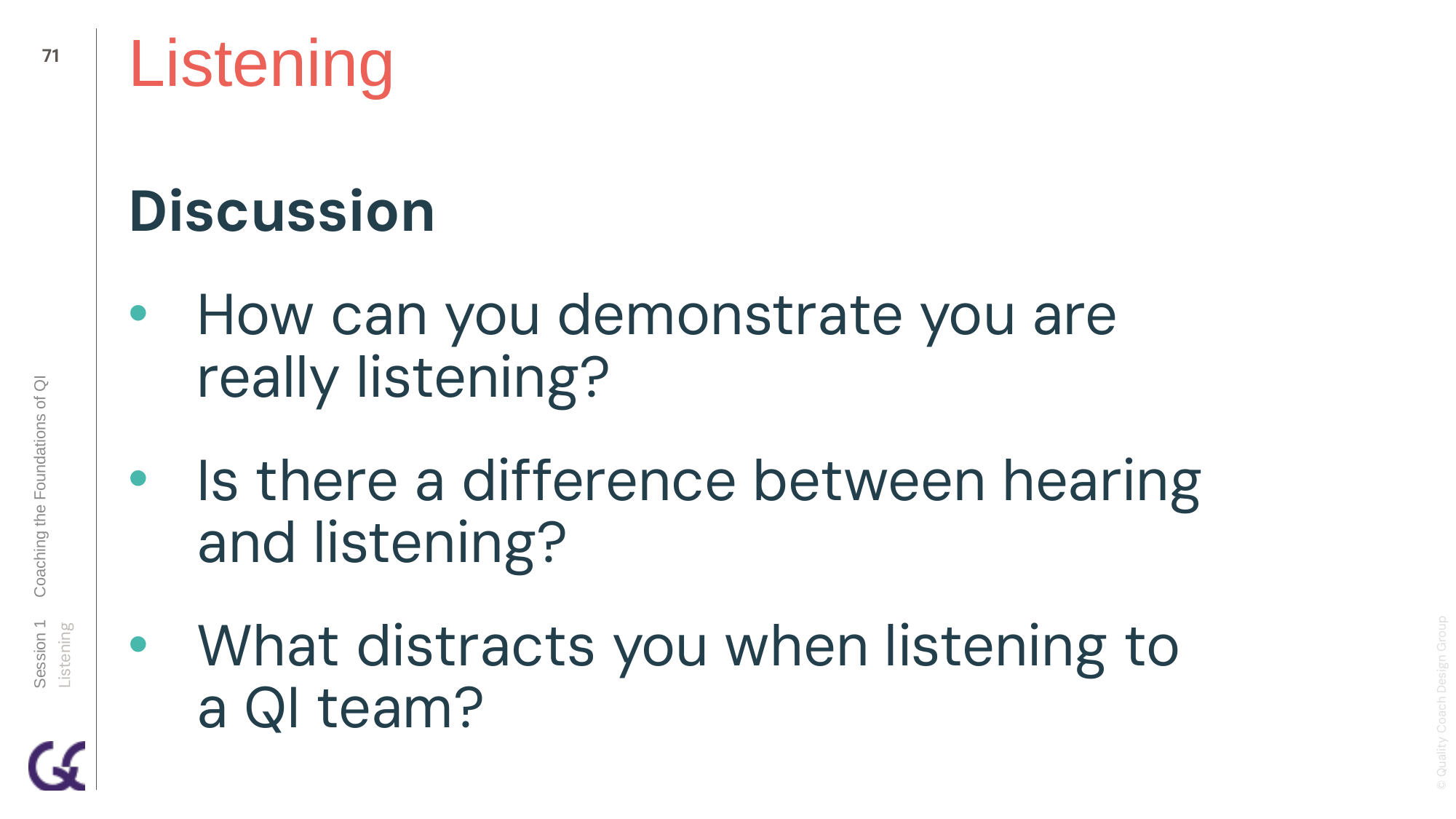

71
# Listening
Discussion
How can you demonstrate you are
really listening?
Is there a difference between hearing
and listening?
What distracts you when listening to
a QI team?
Session 1     Coaching the Foundations of QI
Listening